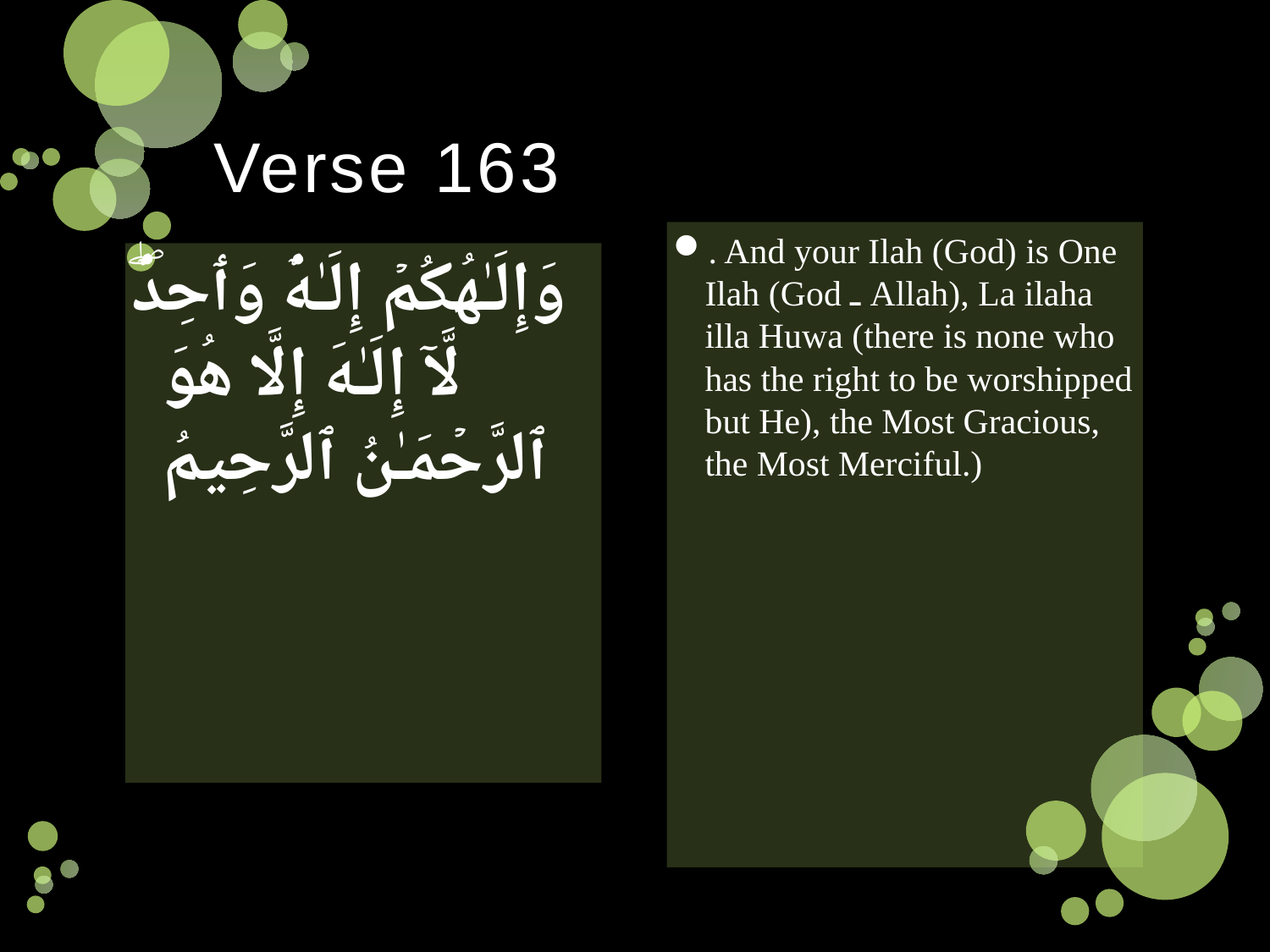

# Verse 163
. And your Ilah (God) is One Ilah (God ـ Allah), La ilaha illa Huwa (there is none who has the right to be worshipped but He), the Most Gracious, the Most Merciful.)

وَإِلَـٰهُكُمۡ إِلَـٰهٌ۬ وَٲحِدٌ۬‌ۖ لَّآ إِلَـٰهَ إِلَّا هُوَ ٱلرَّحۡمَـٰنُ ٱلرَّحِيمُ